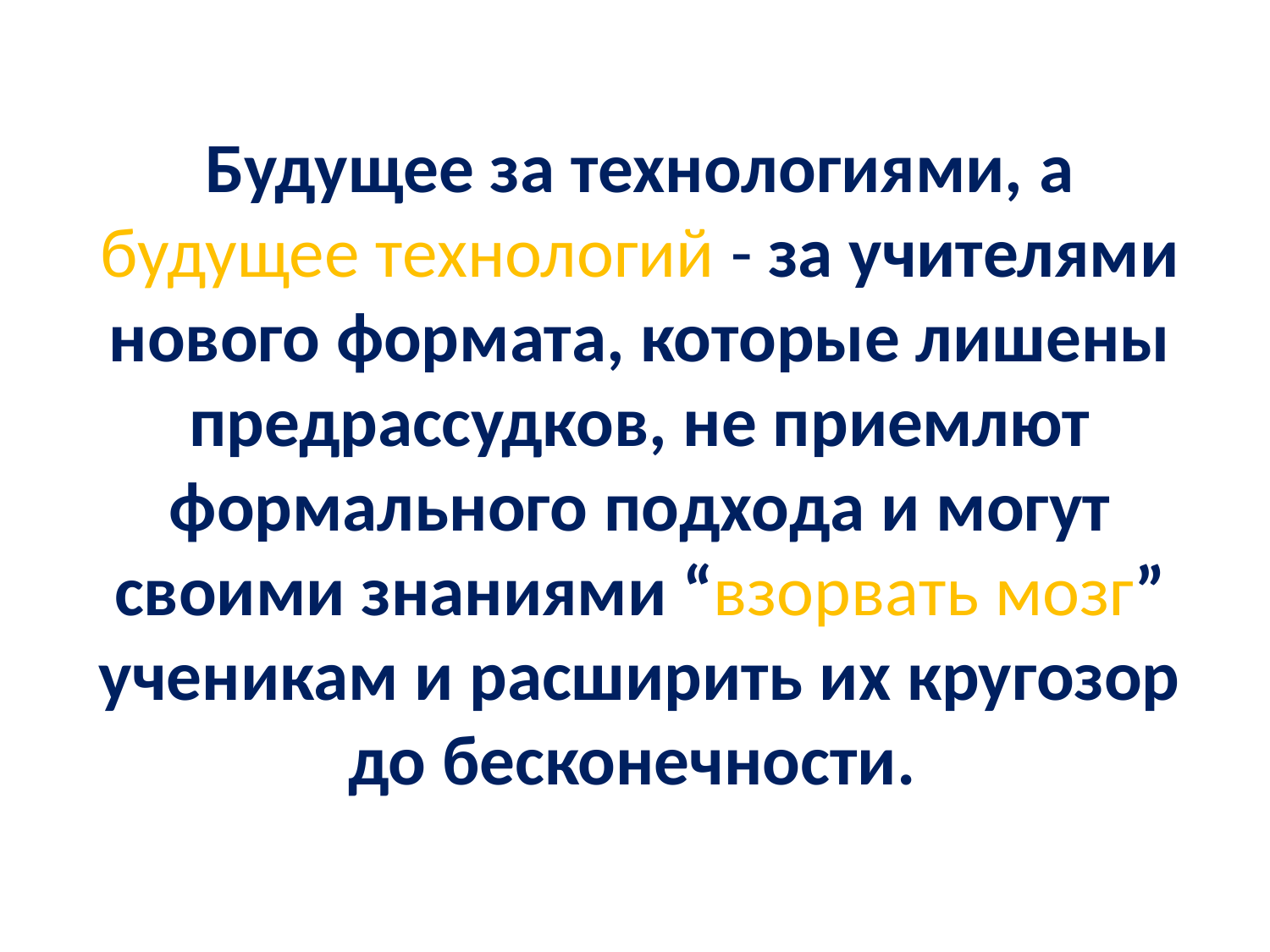

Будущее за технологиями, а будущее технологий - за учителями нового формата, которые лишены предрассудков, не приемлют формального подхода и могут своими знаниями “взорвать мозг” ученикам и расширить их кругозор до бесконечности.